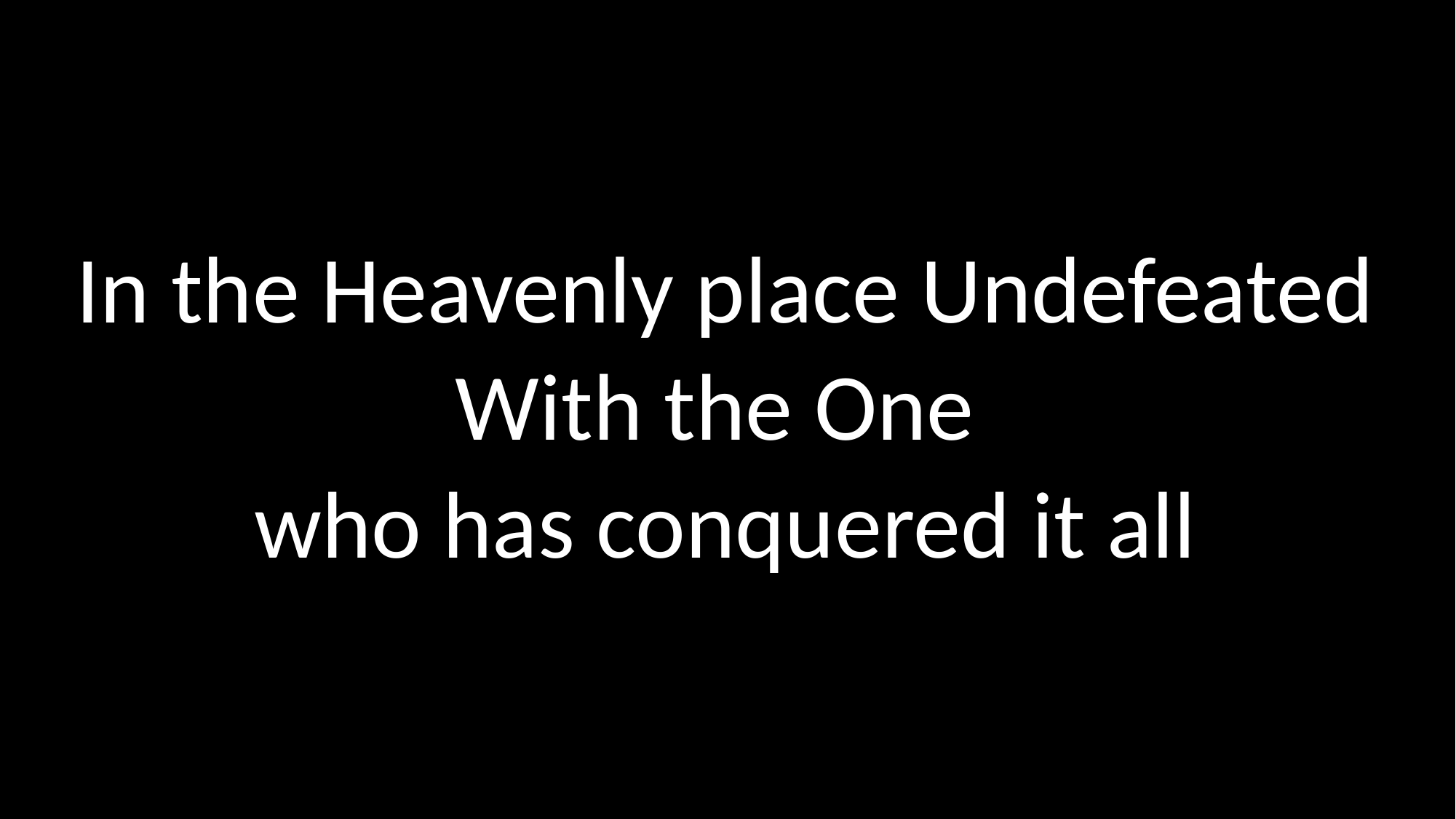

In the Heavenly place Undefeated
With the One
who has conquered it all